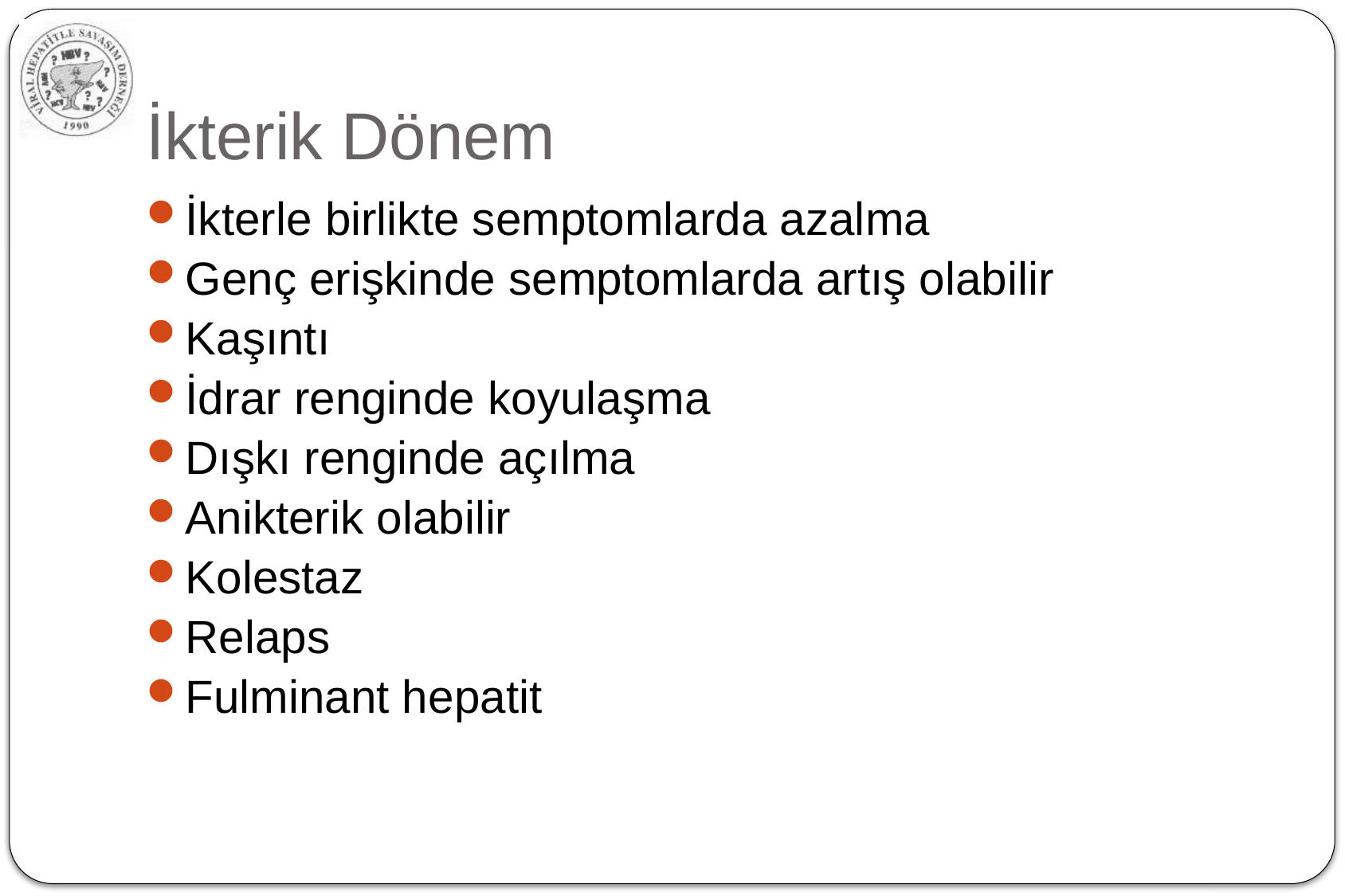

# İkterik Dönem
İkterle birlikte semptomlarda azalma
Genç erişkinde semptomlarda artış olabilir
Kaşıntı
İdrar renginde koyulaşma
Dışkı renginde açılma
Anikterik olabilir
Kolestaz
Relaps
Fulminant hepatit